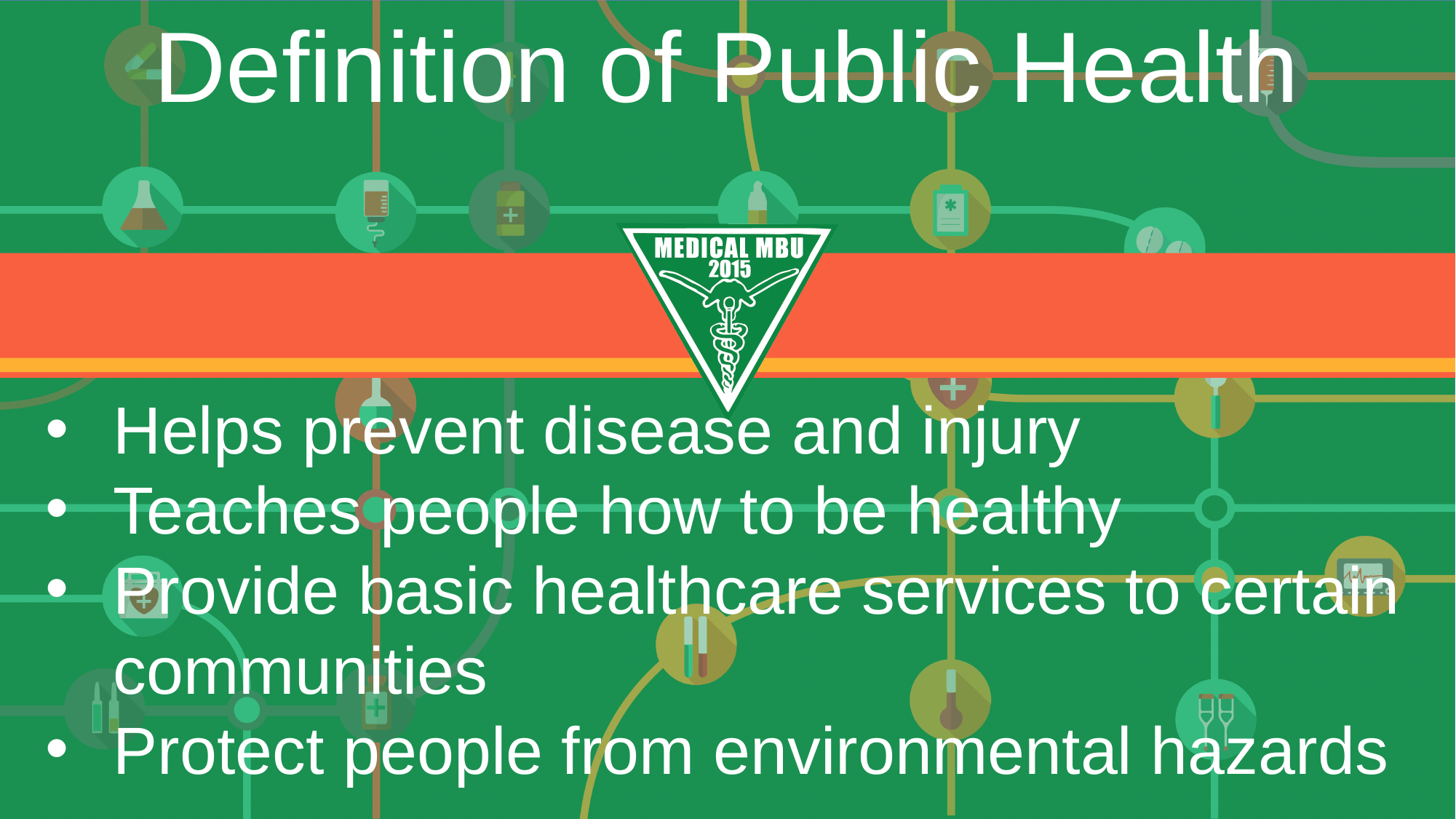

Definition of Public Health
Helps prevent disease and injury
Teaches people how to be healthy
Provide basic healthcare services to certain communities
Protect people from environmental hazards